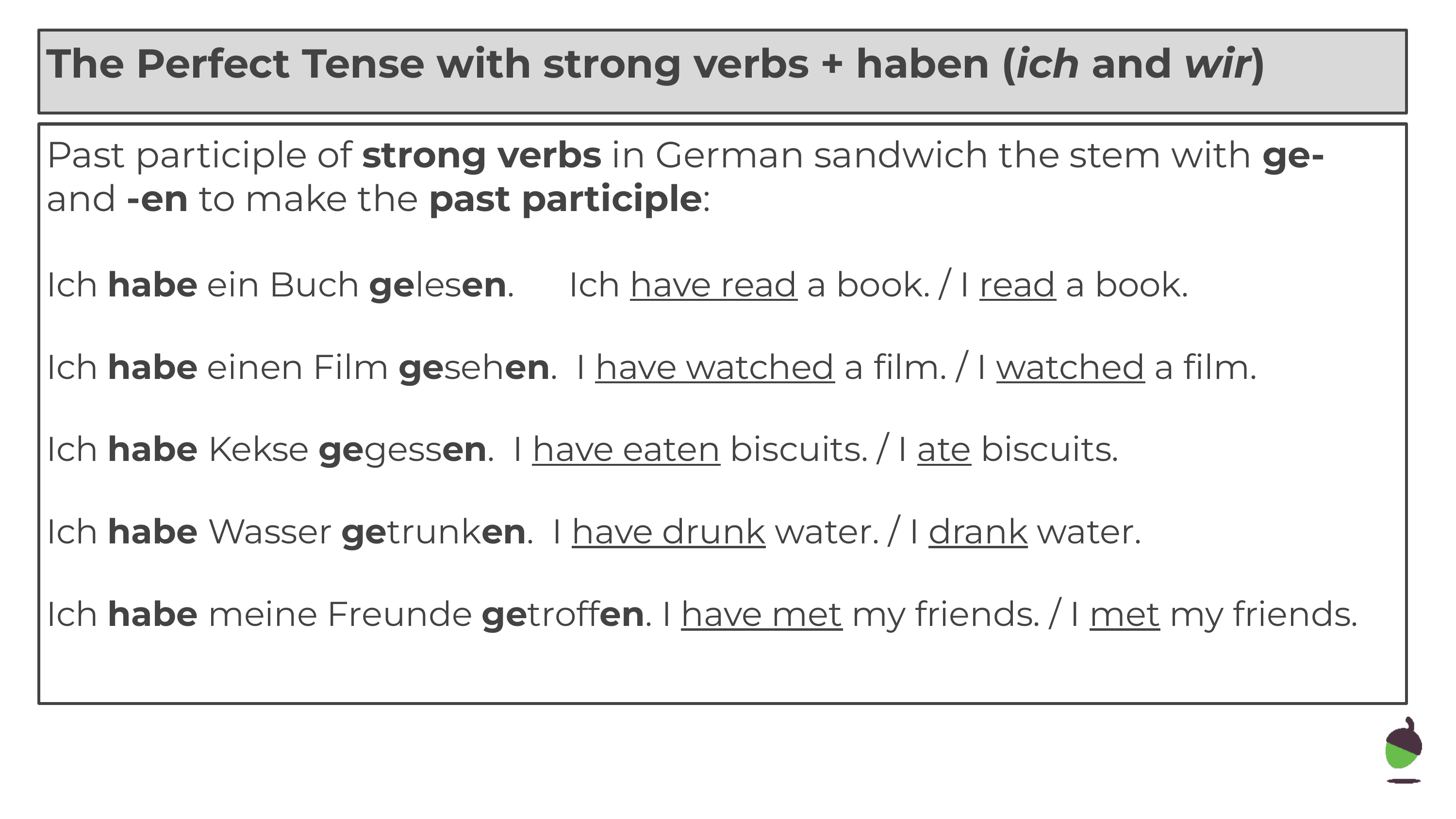

The Perfect Tense with strong verbs + haben (ich and wir)
Past participle of strong verbs in German sandwich the stem with ge- and -en to make the past participle:

Ich habe ein Buch gelesen.      Ich have read a book. / I read a book.

Ich habe einen Film gesehen.  I have watched a film. / I watched a film.

Ich habe Kekse gegessen.  I have eaten biscuits. / I ate biscuits.

Ich habe Wasser getrunken.  I have drunk water. / I drank water.

Ich habe meine Freunde getroffen. I have met my friends. / I met my friends.